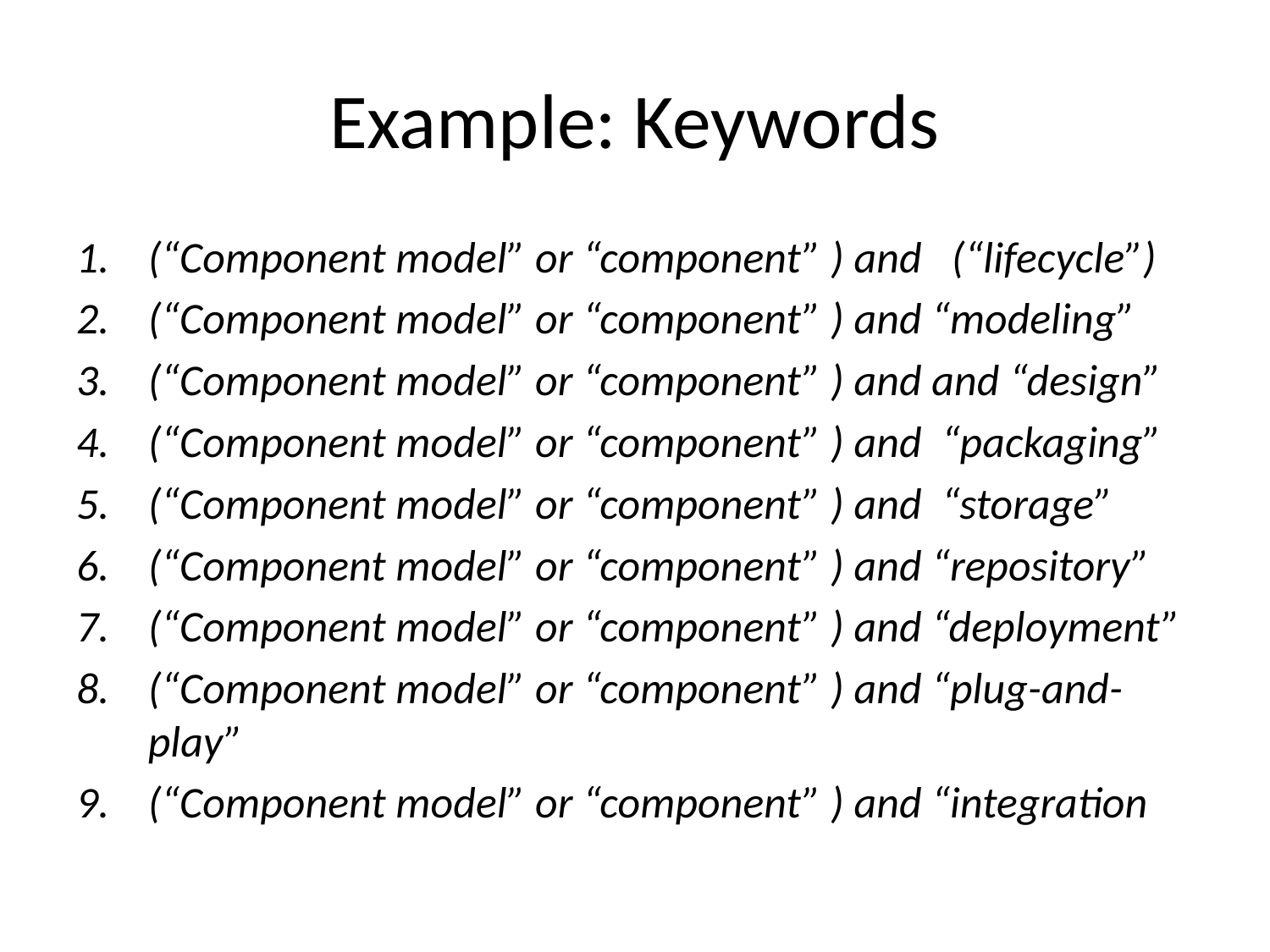

# Example: Keywords
(“Component model” or “component” ) and   (“lifecycle”)
(“Component model” or “component” ) and “modeling”
(“Component model” or “component” ) and and “design”
(“Component model” or “component” ) and  “packaging”
(“Component model” or “component” ) and  “storage”
(“Component model” or “component” ) and “repository”
(“Component model” or “component” ) and “deployment”
(“Component model” or “component” ) and “plug-and-play”
(“Component model” or “component” ) and “integration